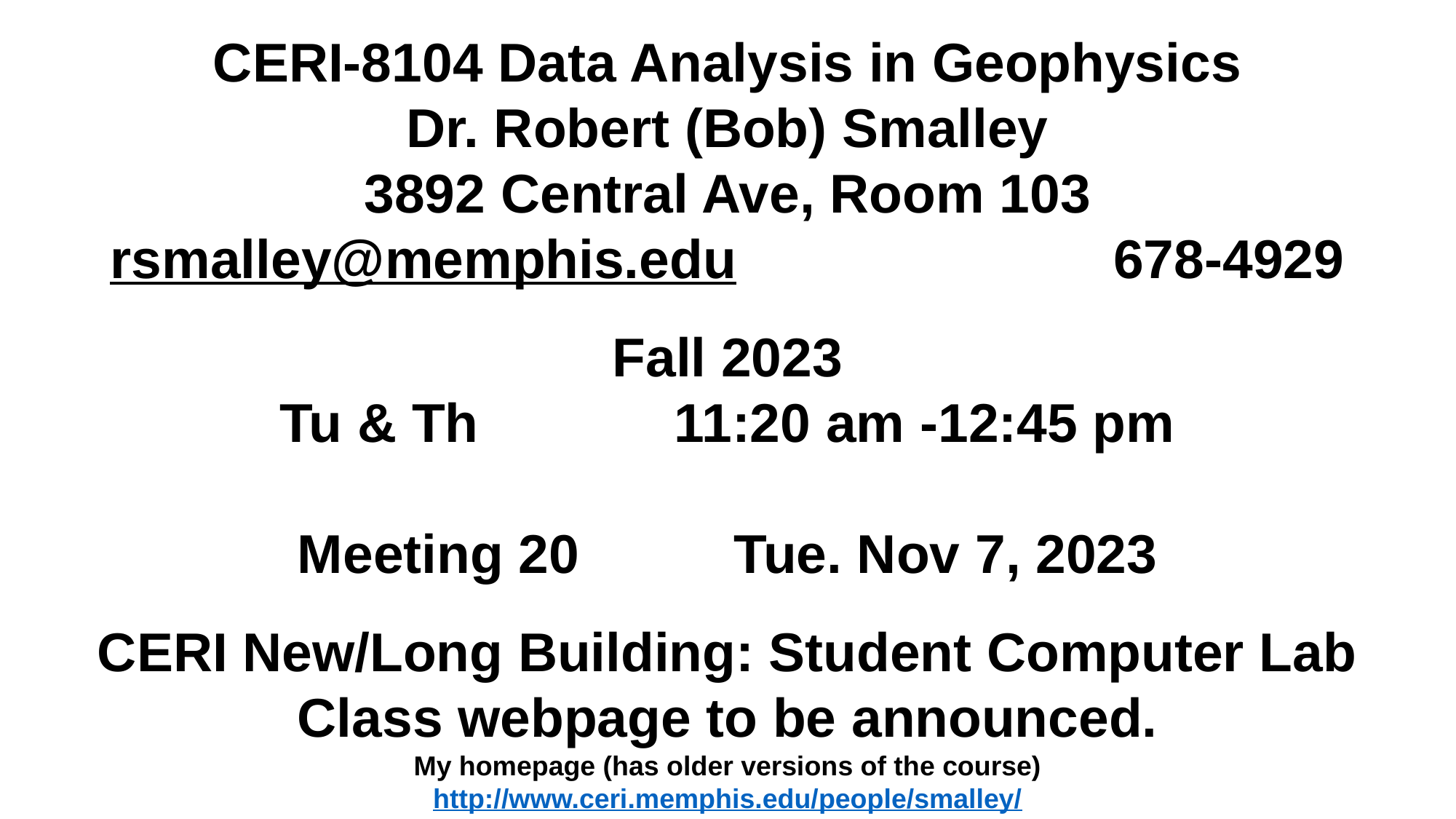

CERI-8104 Data Analysis in Geophysics
Dr. Robert (Bob) Smalley
3892 Central Ave, Room 103
rsmalley@memphis.edu                         678-4929

Fall 2023
Tu & Th             11:20 am -12:45 pm

Meeting 20		Tue. Nov 7, 2023
CERI New/Long Building: Student Computer Lab
Class webpage to be announced.
My homepage (has older versions of the course)
http://www.ceri.memphis.edu/people/smalley/